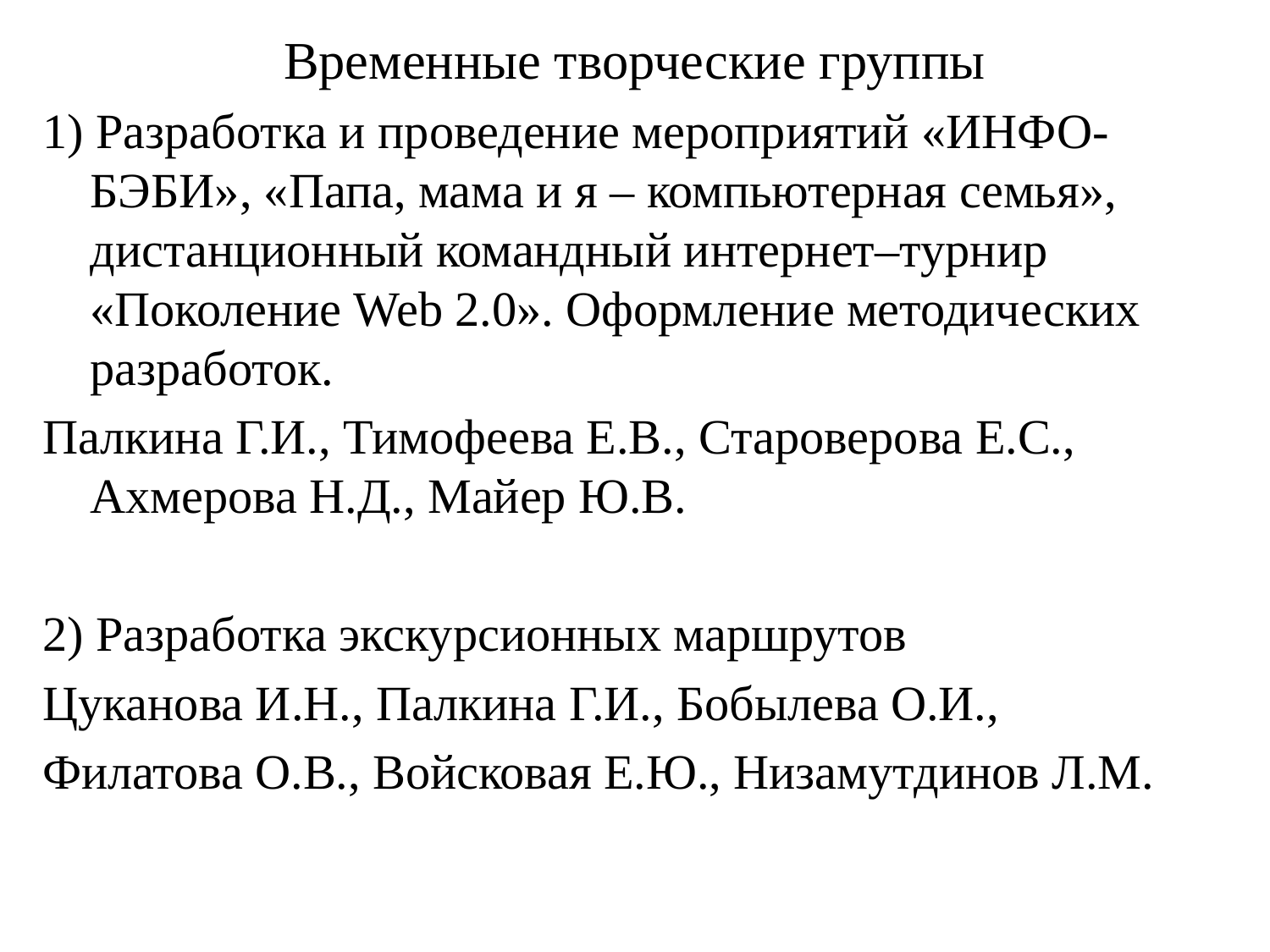

Временные творческие группы
1) Разработка и проведение мероприятий «ИНФО-БЭБИ», «Папа, мама и я – компьютерная семья», дистанционный командный интернет–турнир «Поколение Web 2.0». Оформление методических разработок.
Палкина Г.И., Тимофеева Е.В., Староверова Е.С., Ахмерова Н.Д., Майер Ю.В.

2) Разработка экскурсионных маршрутов
Цуканова И.Н., Палкина Г.И., Бобылева О.И.,
Филатова О.В., Войсковая Е.Ю., Низамутдинов Л.М.